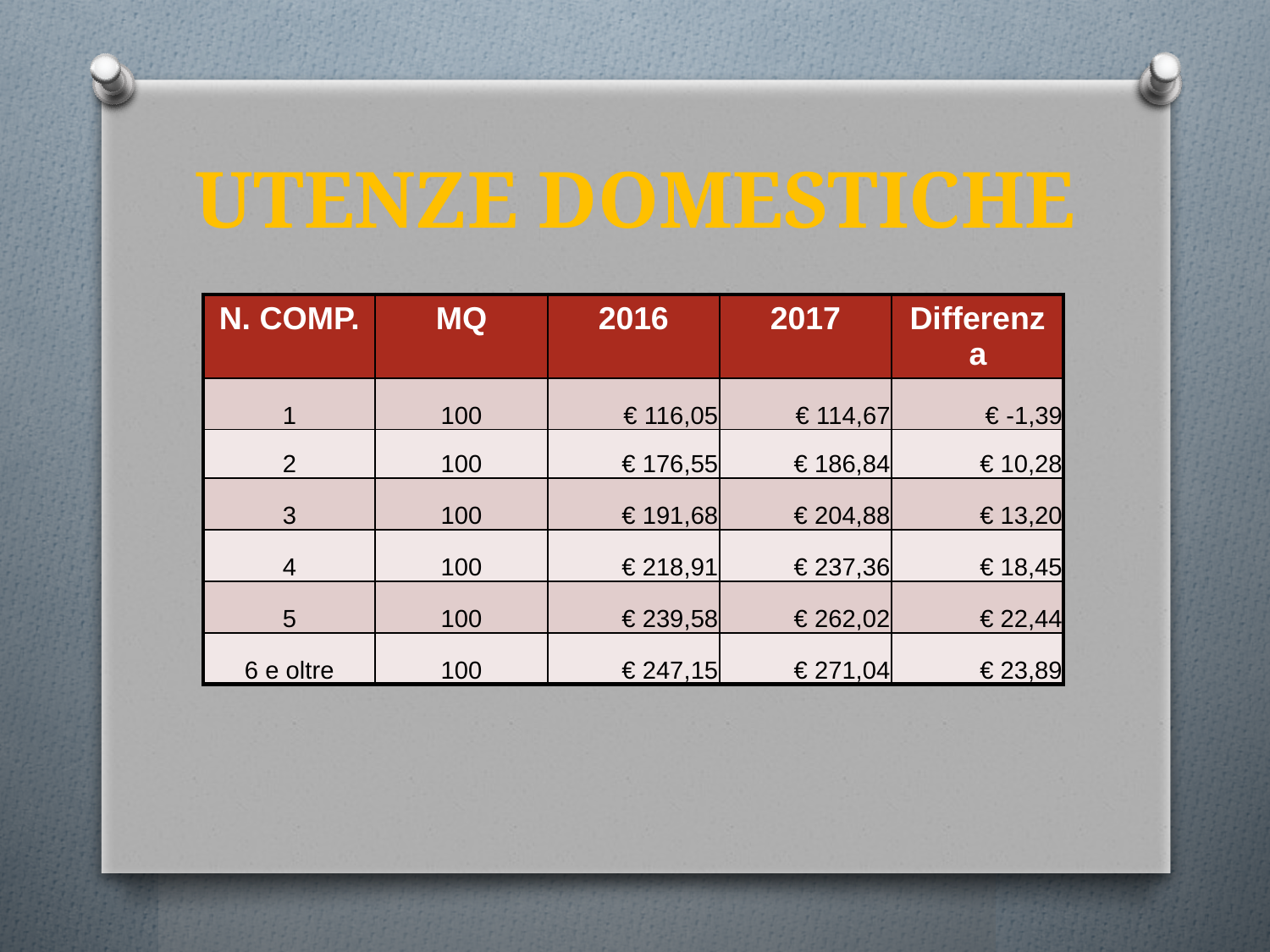

# UTENZE DOMESTICHE
| N. COMP. | MQ | 2016 | 2017 | Differenza |
| --- | --- | --- | --- | --- |
| 1 | 100 | € 116,05 | € 114,67 | € -1,39 |
| 2 | 100 | € 176,55 | € 186,84 | € 10,28 |
| 3 | 100 | € 191,68 | € 204,88 | € 13,20 |
| 4 | 100 | € 218,91 | € 237,36 | € 18,45 |
| 5 | 100 | € 239,58 | € 262,02 | € 22,44 |
| 6 e oltre | 100 | € 247,15 | € 271,04 | € 23,89 |